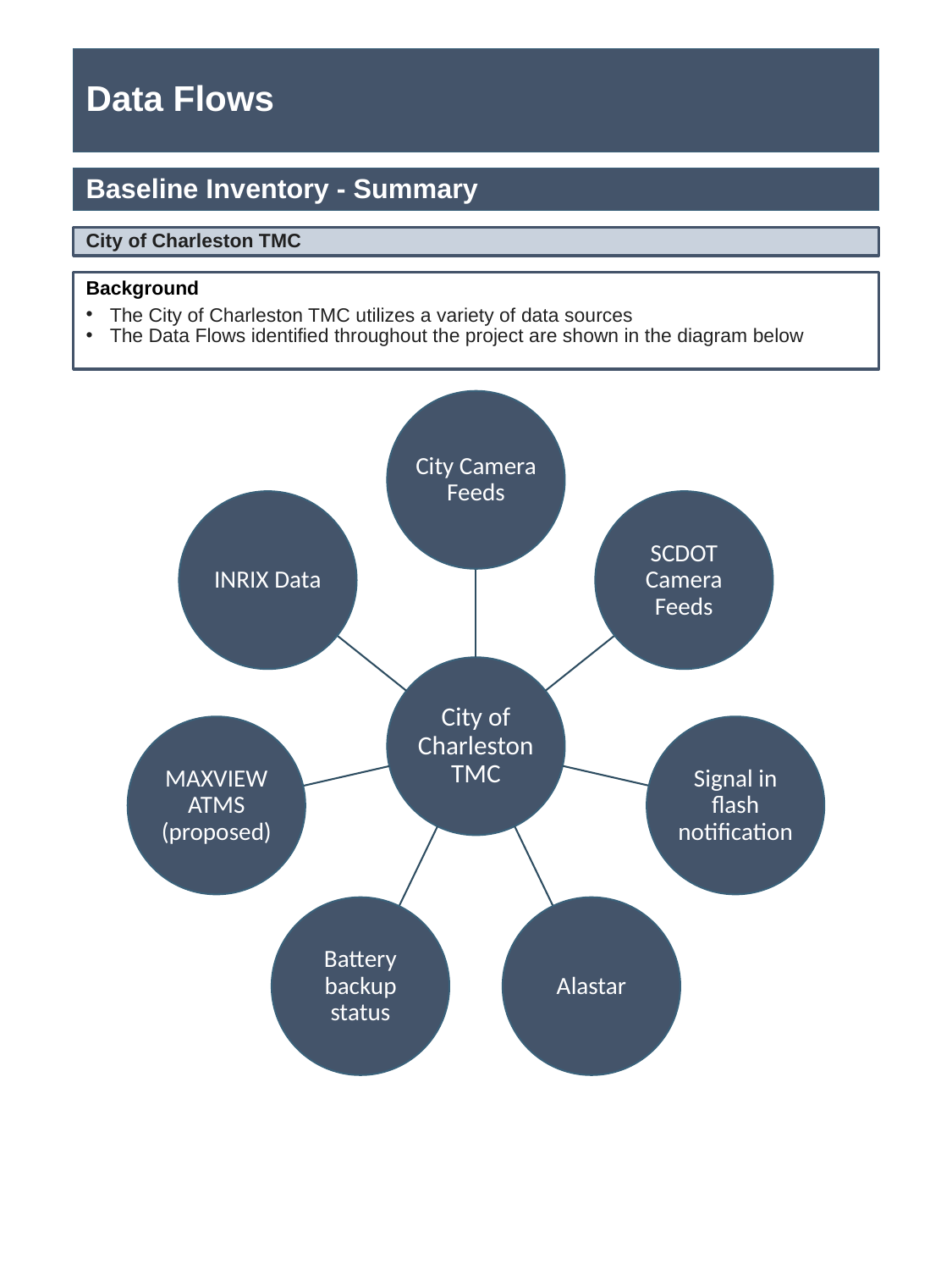

# Data Flows
Baseline Inventory - Summary
City of Charleston TMC
Background
The City of Charleston TMC utilizes a variety of data sources
The Data Flows identified throughout the project are shown in the diagram below
City of Charleston TMC

City Camera Feeds

SCDOT Camera Feeds

Signal in flash notification

Alastar

Battery backup status

MAXVIEW ATMS (proposed)

INRIX Data